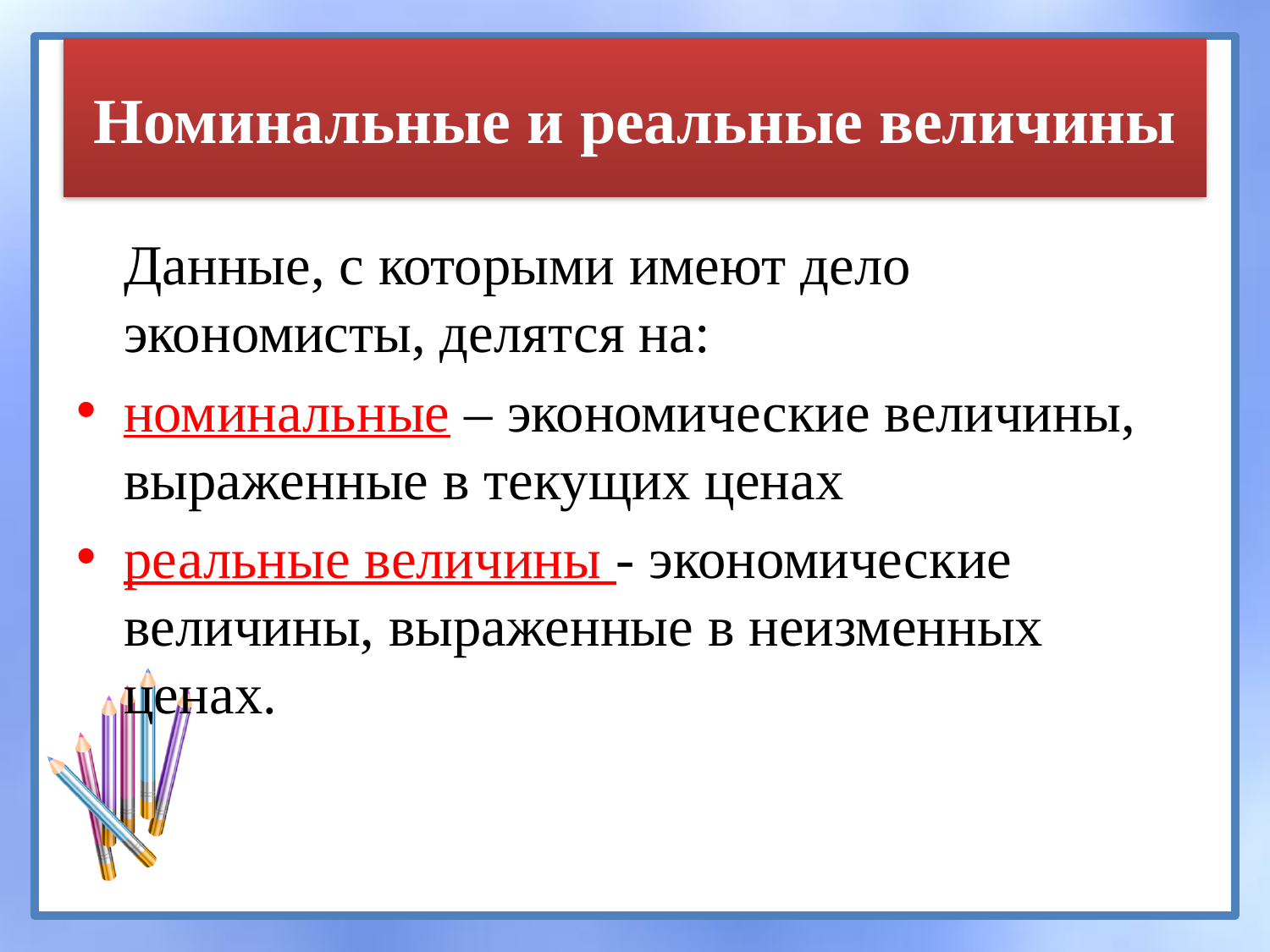

# Номинальные и реальные величины
	Данные, с которыми имеют дело экономисты, делятся на:
номинальные – экономические величины, выраженные в текущих ценах
реальные величины - экономические величины, выраженные в неизменных ценах.